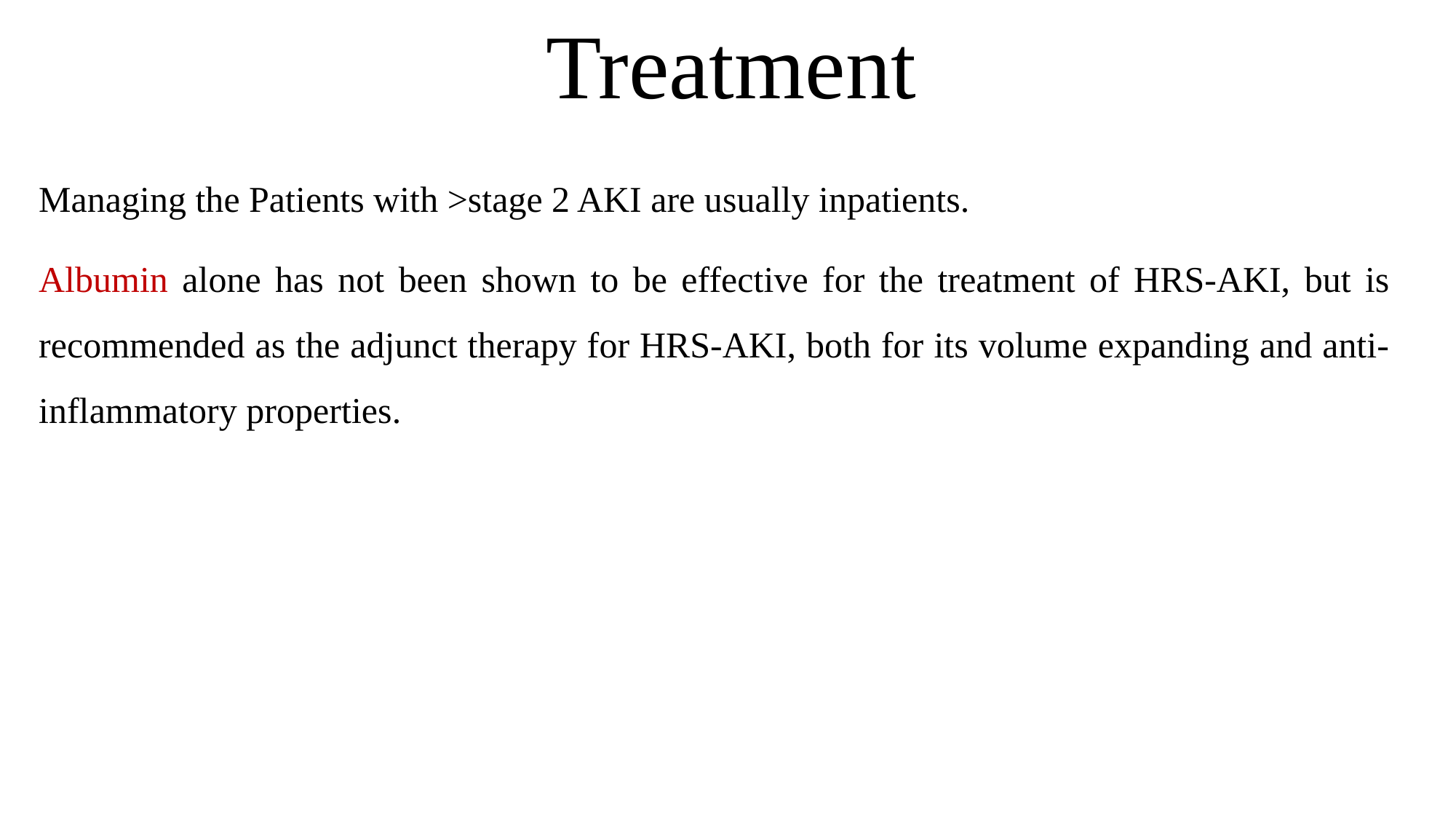

# Treatment
Managing the Patients with >stage 2 AKI are usually inpatients.
Albumin alone has not been shown to be effective for the treatment of HRS-AKI, but is recommended as the adjunct therapy for HRS-AKI, both for its volume expanding and anti-inflammatory properties.